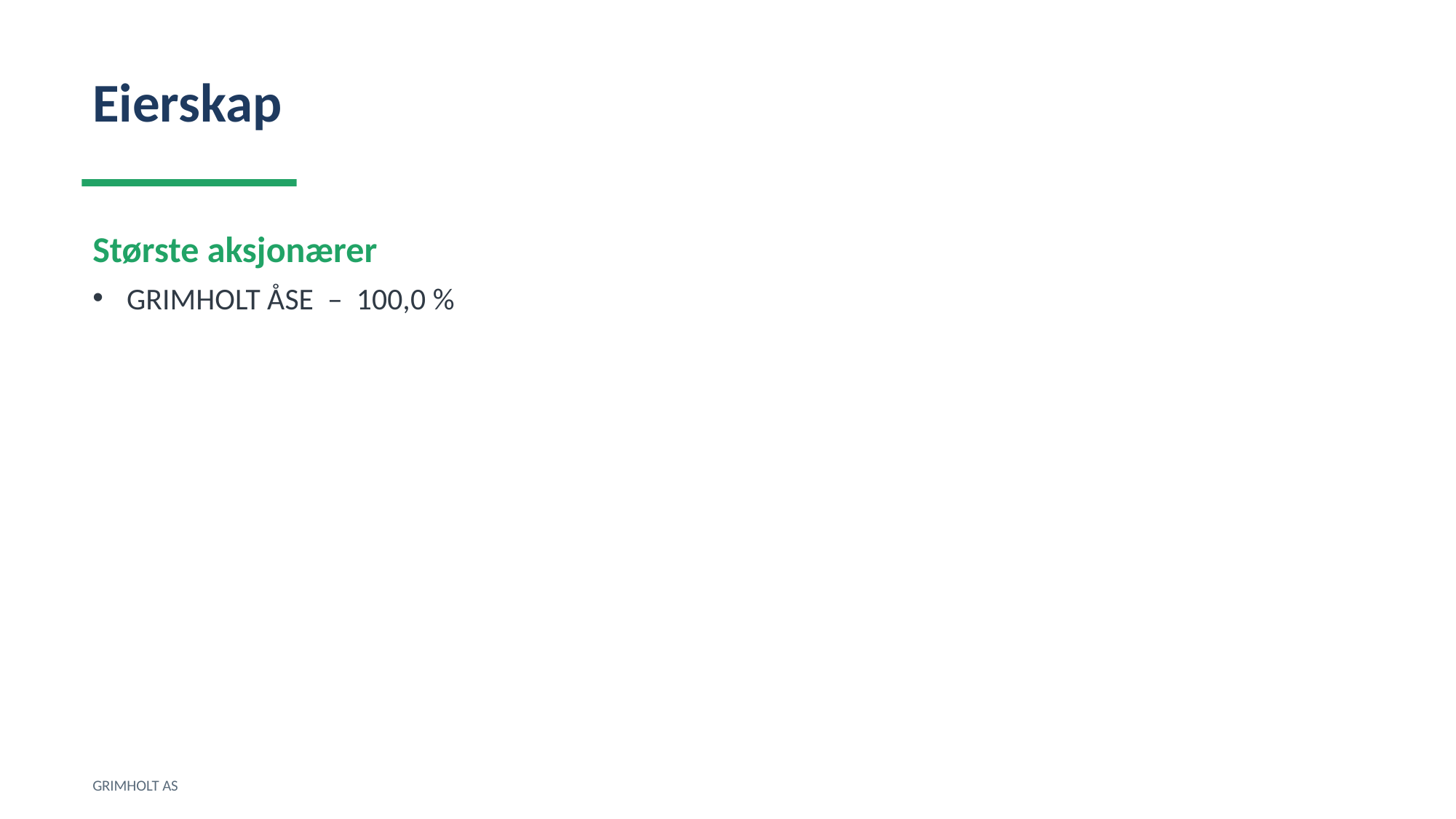

Eierskap

Største aksjonærer
GRIMHOLT ÅSE  –  100,0 %
GRIMHOLT AS